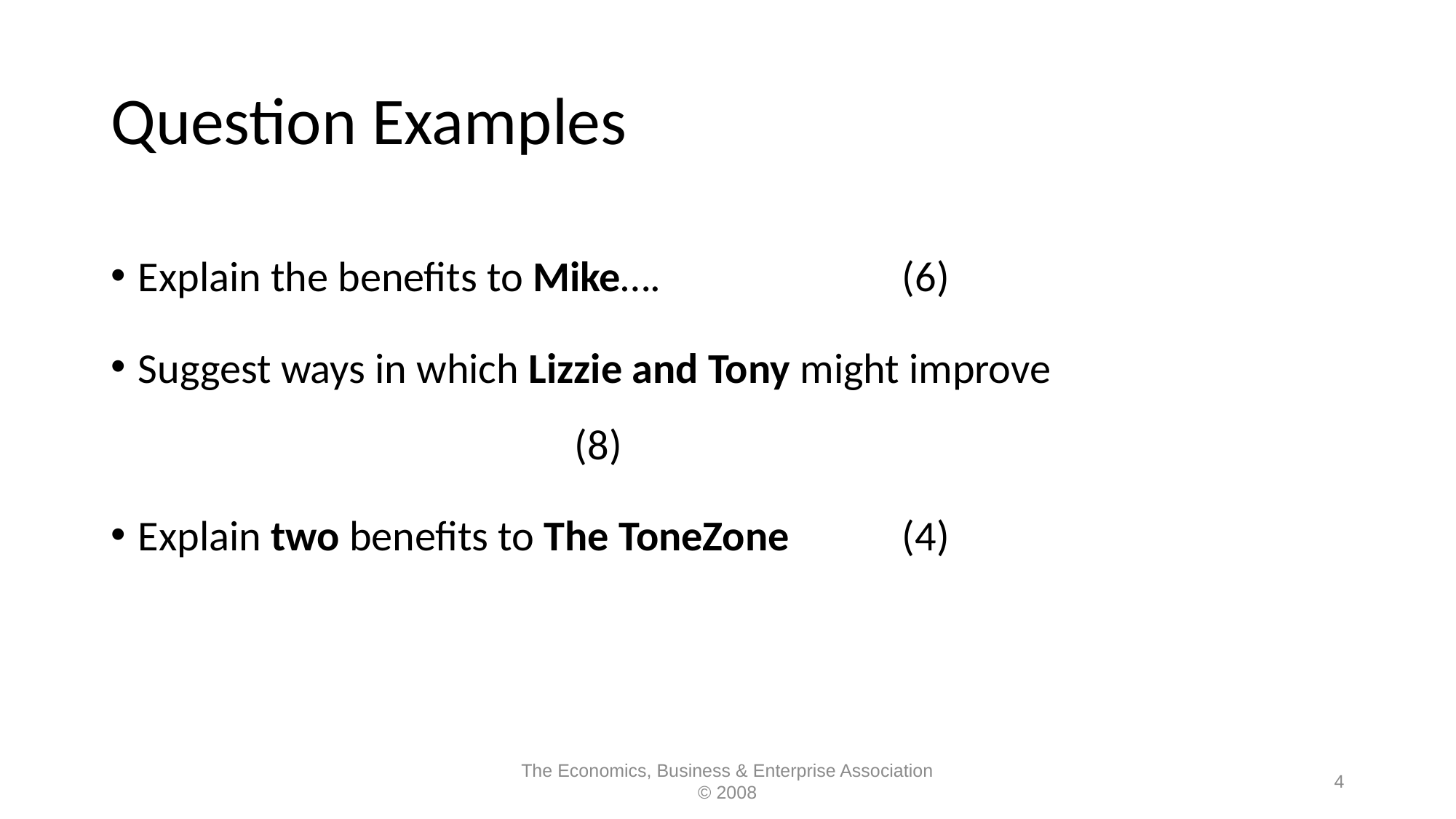

# Question Examples
Explain the benefits to Mike….			(6)
Suggest ways in which Lizzie and Tony might improve							(8)
Explain two benefits to The ToneZone  	(4)
The Economics, Business & Enterprise Association
© 2008
4